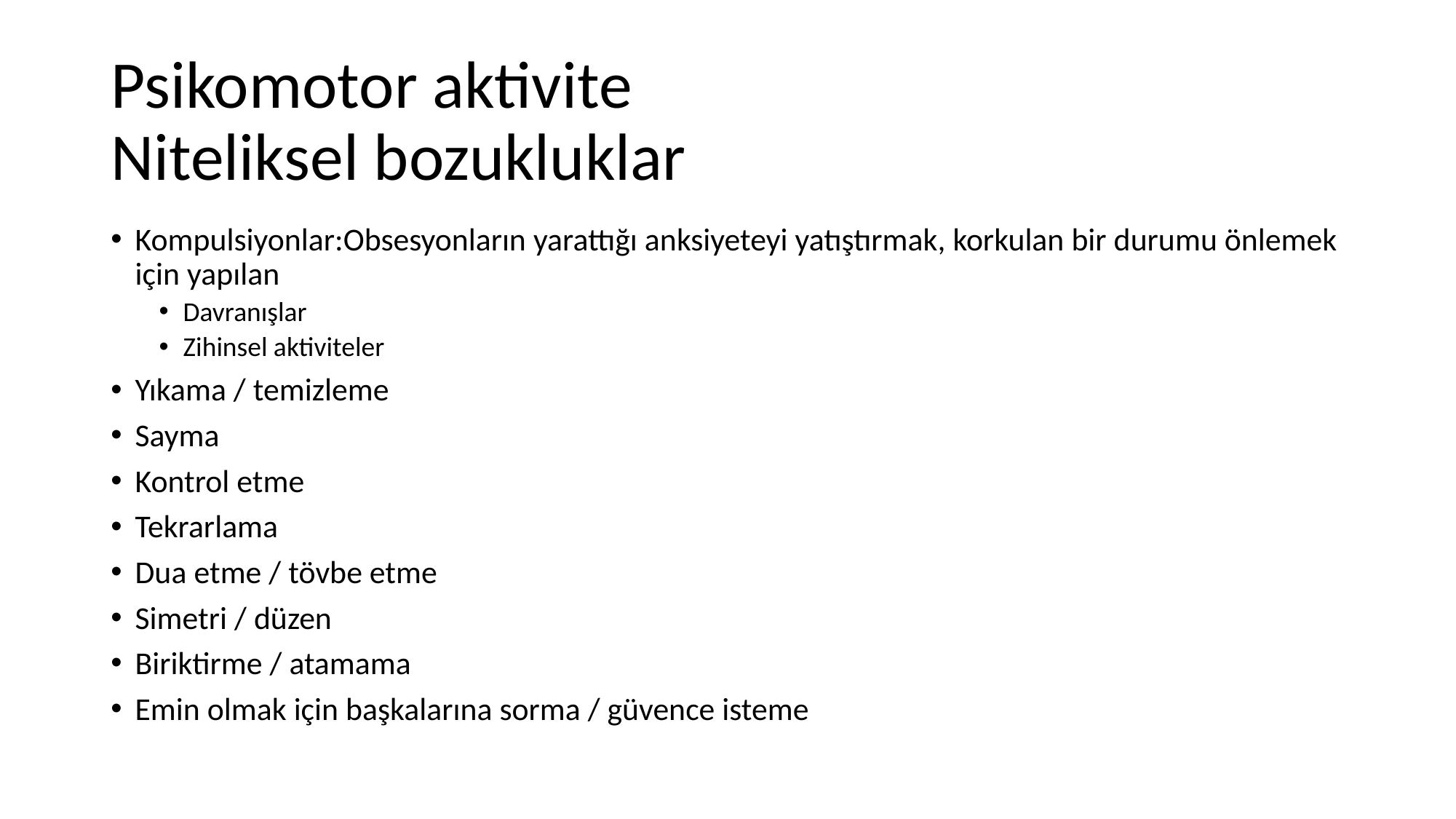

# Psikomotor aktivite Niteliksel bozukluklar
Kompulsiyonlar:Obsesyonların yarattığı anksiyeteyi yatıştırmak, korkulan bir durumu önlemek için yapılan
Davranışlar
Zihinsel aktiviteler
Yıkama / temizleme
Sayma
Kontrol etme
Tekrarlama
Dua etme / tövbe etme
Simetri / düzen
Biriktirme / atamama
Emin olmak için başkalarına sorma / güvence isteme